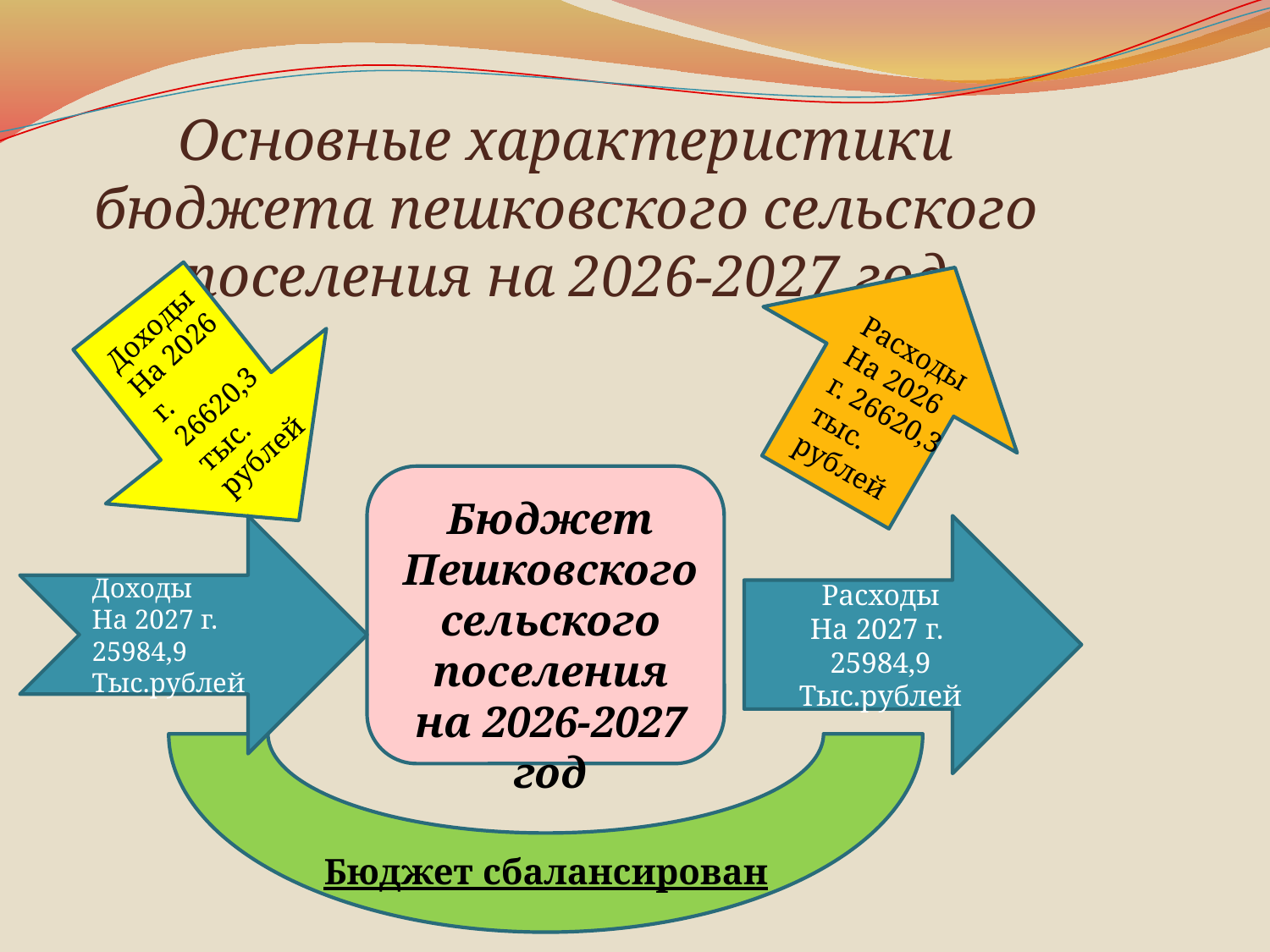

# Основные характеристики бюджета пешковского сельского поселения на 2026-2027 год

Доходы
На 2026 г.  26620,3
тыс.
рублей
Расходы На 2026 г. 26620,3
тыс.
рублей

Бюджет Пешковского сельского поселения на 2026-2027 год

Доходы
На 2027 г.  25984,9
Тыс.рублей
Расходы
На 2027 г.
25984,9
Тыс.рублей

Бюджет сбалансирован